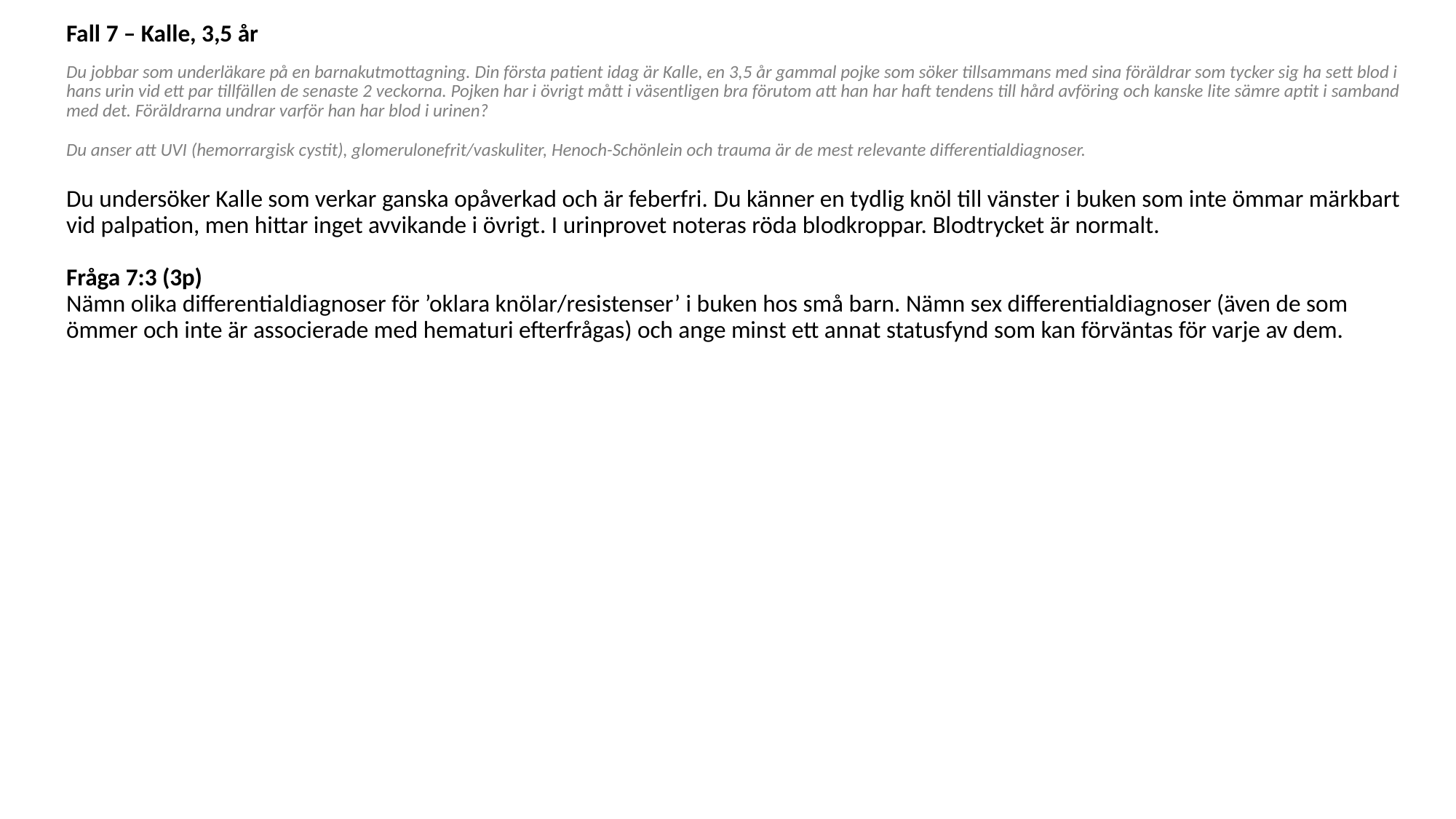

Fall 7 – Kalle, 3,5 år
Du jobbar som underläkare på en barnakutmottagning. Din första patient idag är Kalle, en 3,5 år gammal pojke som söker tillsammans med sina föräldrar som tycker sig ha sett blod i hans urin vid ett par tillfällen de senaste 2 veckorna. Pojken har i övrigt mått i väsentligen bra förutom att han har haft tendens till hård avföring och kanske lite sämre aptit i samband med det. Föräldrarna undrar varför han har blod i urinen? 
Du anser att UVI (hemorrargisk cystit), glomerulonefrit/vaskuliter, Henoch-Schönlein och trauma är de mest relevante differentialdiagnoser. 
Du undersöker Kalle som verkar ganska opåverkad och är feberfri. Du känner en tydlig knöl till vänster i buken som inte ömmar märkbart vid palpation, men hittar inget avvikande i övrigt. I urinprovet noteras röda blodkroppar. Blodtrycket är normalt. 
Fråga 7:3 (3p)
Nämn olika differentialdiagnoser för ’oklara knölar/resistenser’ i buken hos små barn. Nämn sex differentialdiagnoser (även de som ömmer och inte är associerade med hematuri efterfrågas) och ange minst ett annat statusfynd som kan förväntas för varje av dem.